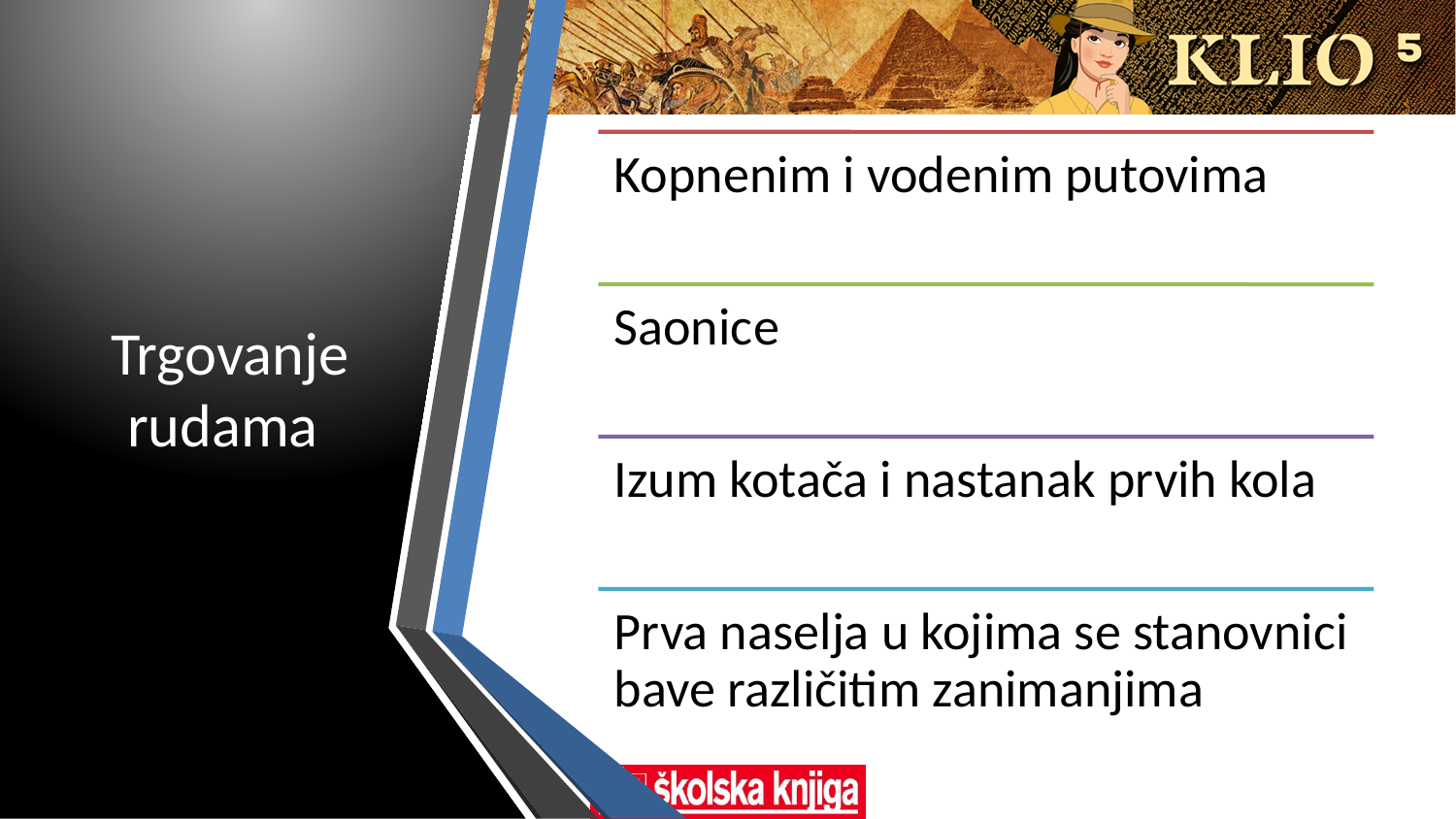

# Trgovanje rudama
Kopnenim i vodenim putovima
Saonice
Izum kotača i nastanak prvih kola
Prva naselja u kojima se stanovnici bave različitim zanimanjima